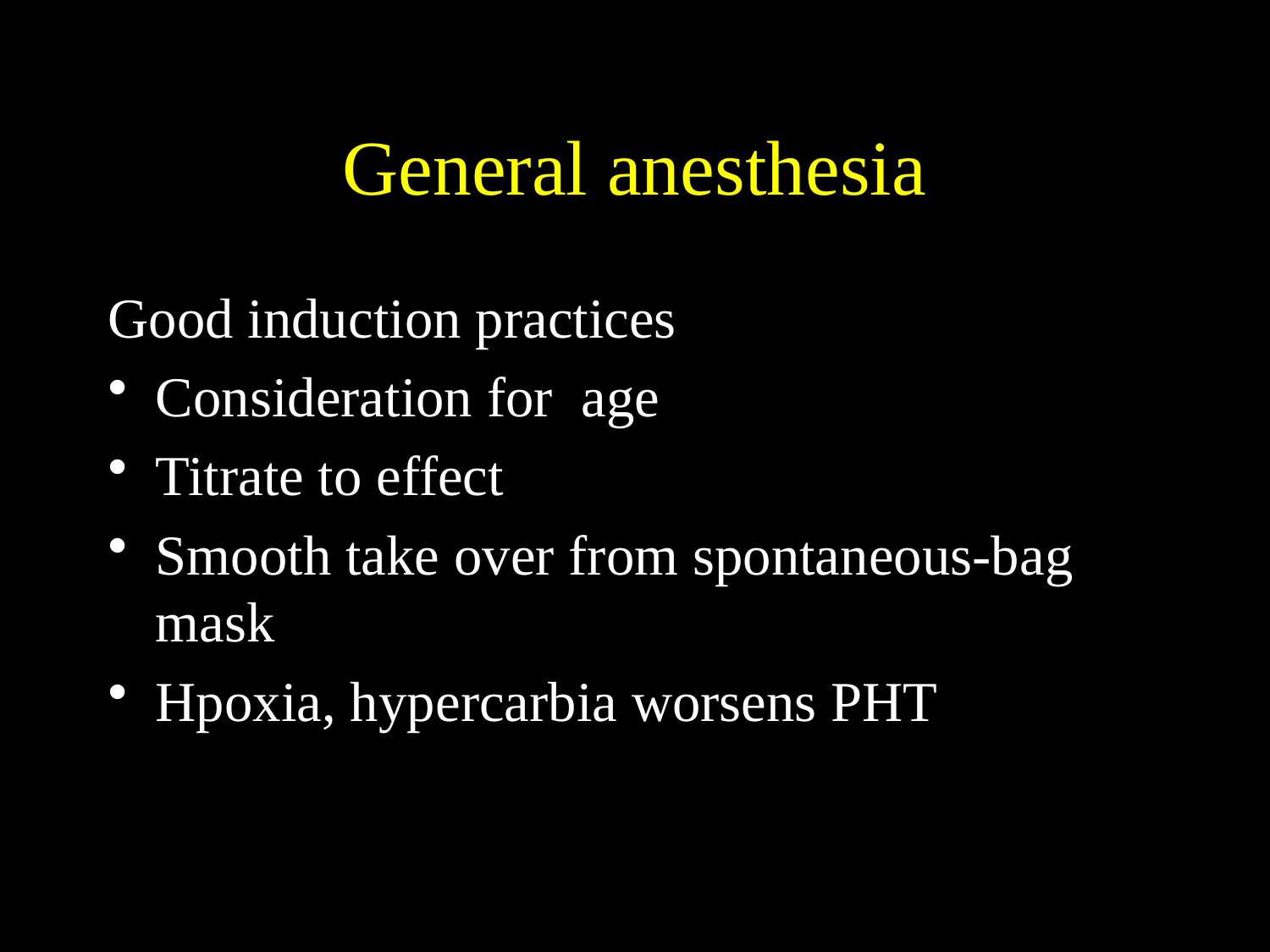

# General anesthesia
Good induction practices
Consideration for  age
Titrate to effect
Smooth take over from spontaneous-bag mask
Hpoxia, hypercarbia worsens PHT